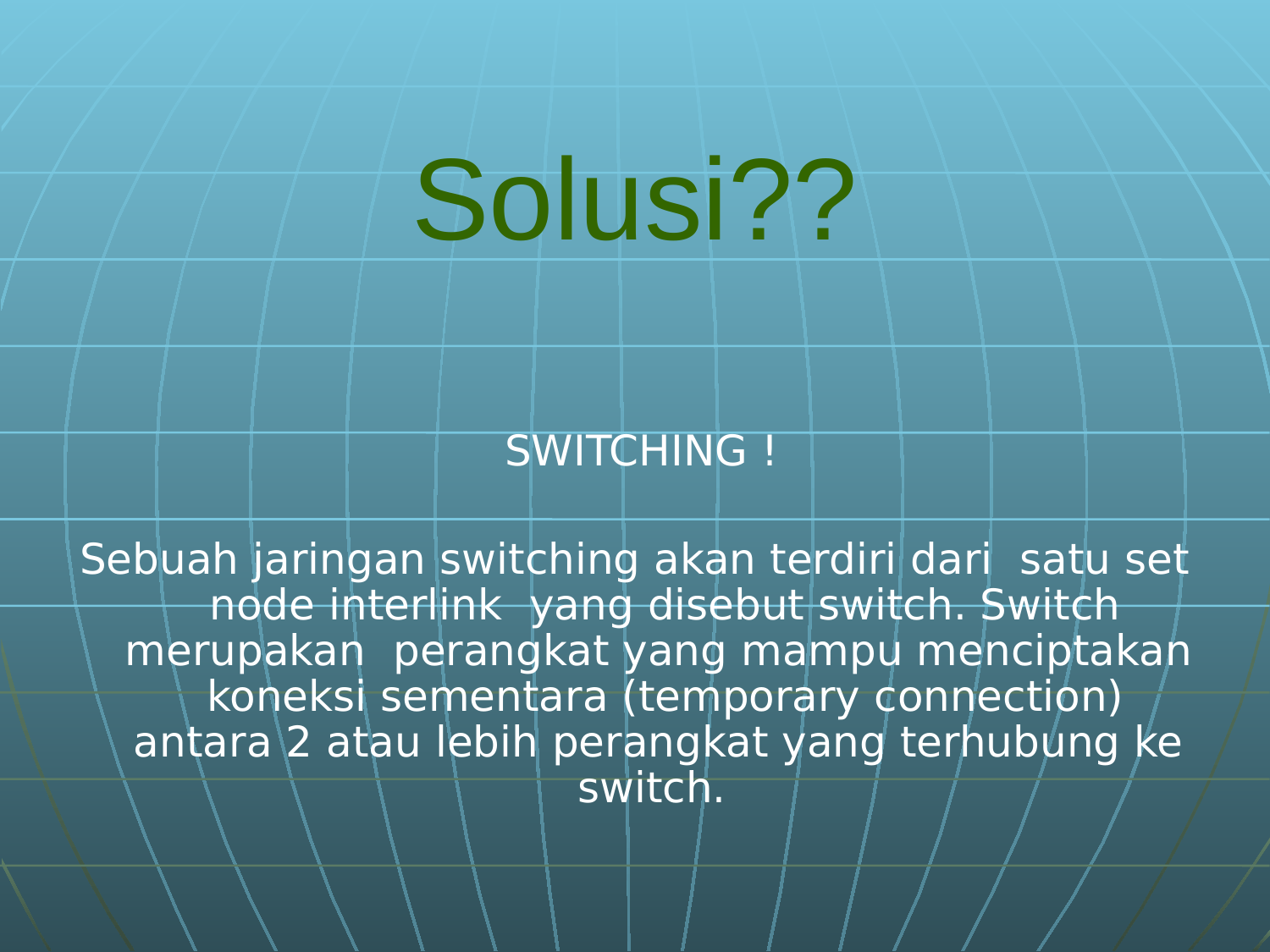

# Solusi??
				SWITCHING !

Sebuah jaringan switching akan terdiri dari  satu set  node interlink  yang disebut switch. Switch merupakan  perangkat yang mampu menciptakan  koneksi sementara (temporary connection) antara 2 atau lebih perangkat yang terhubung ke switch.